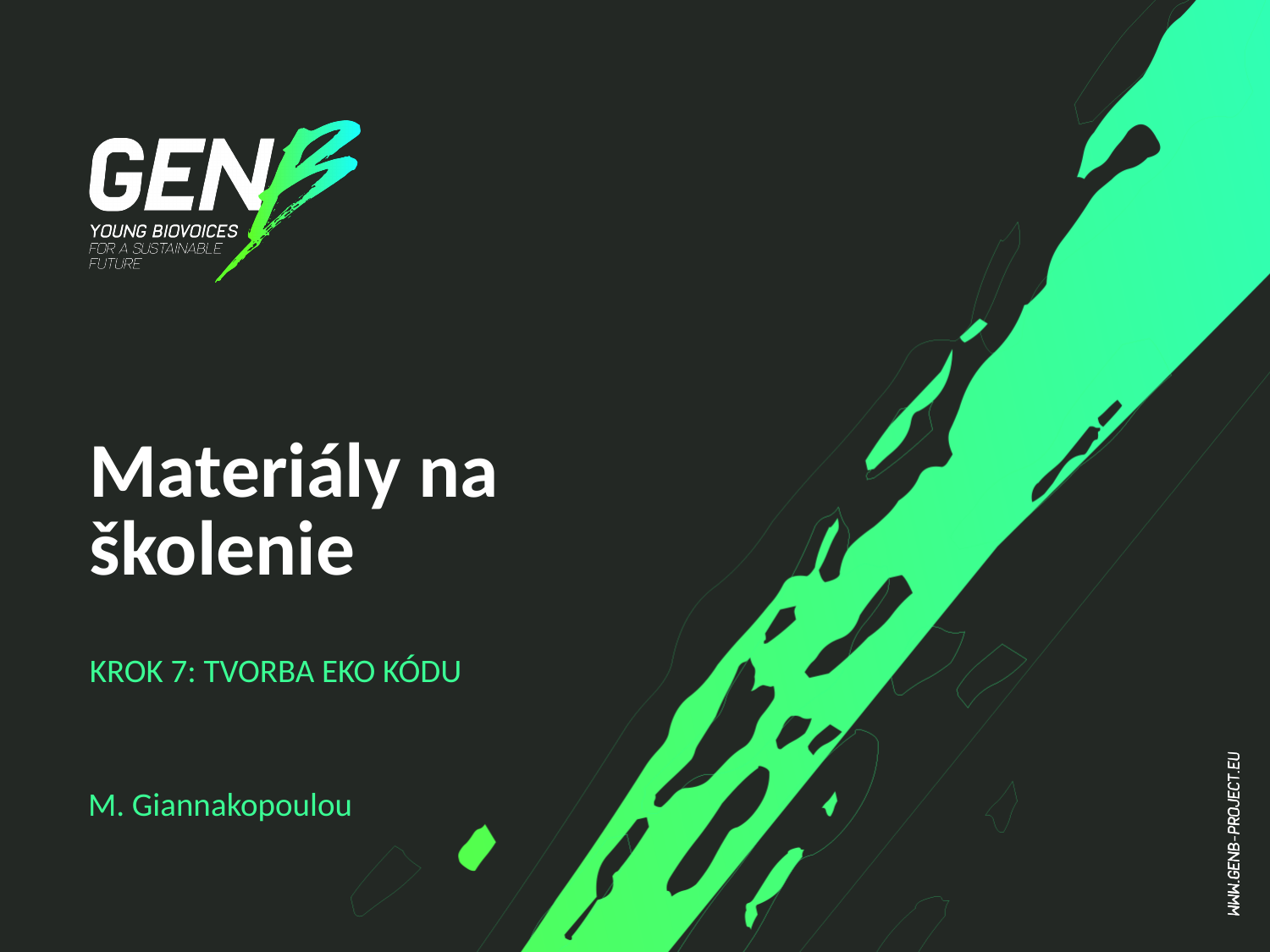

# Materiály na školenie
KROK 7: TVORBA EKO KÓDU
M. Giannakopoulou